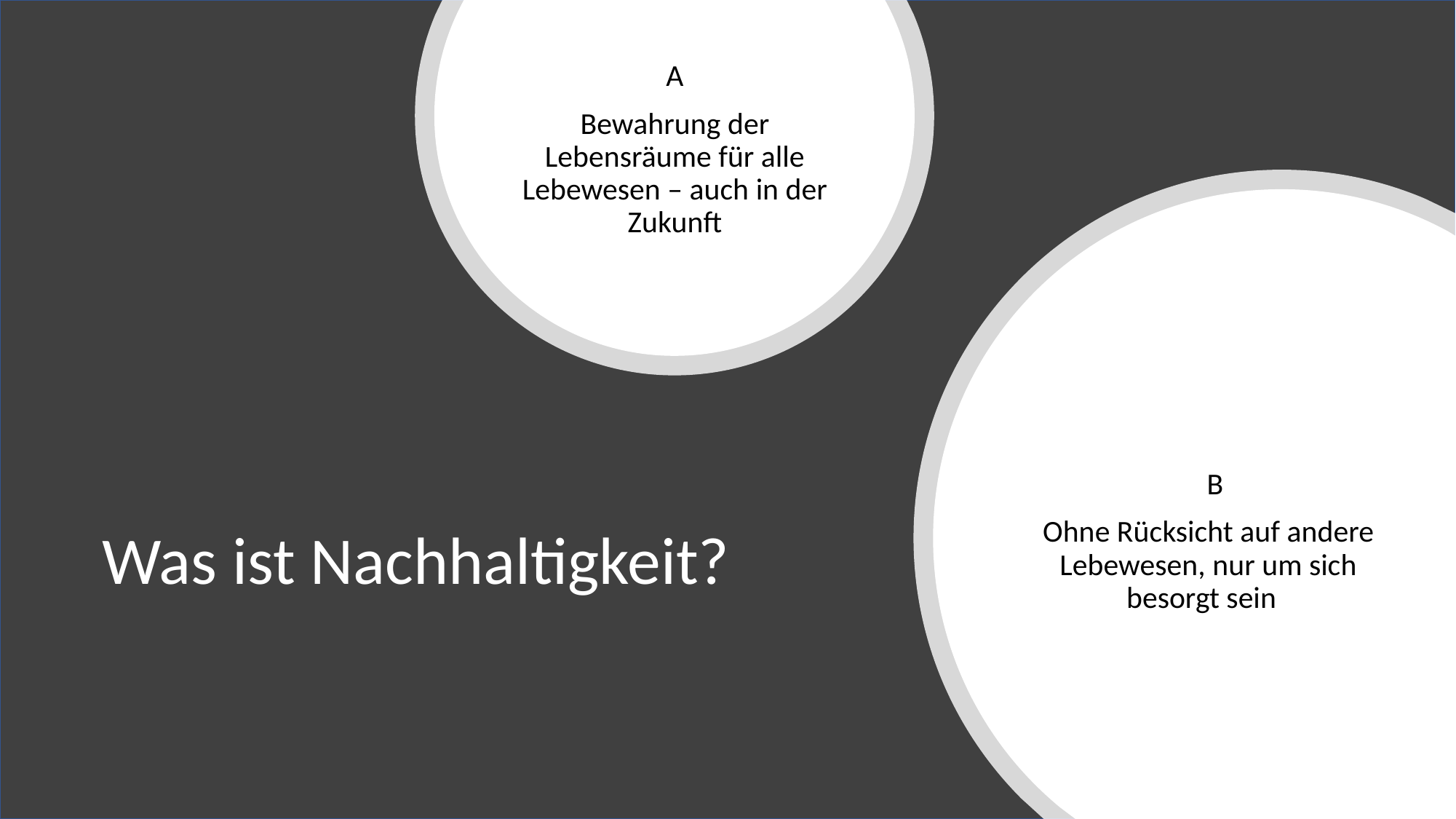

A
Bewahrung der Lebensräume für alle Lebewesen – auch in der Zukunft

  B
Ohne Rücksicht auf andere Lebewesen, nur um sich besorgt sein
# Was ist Nachhaltigkeit?